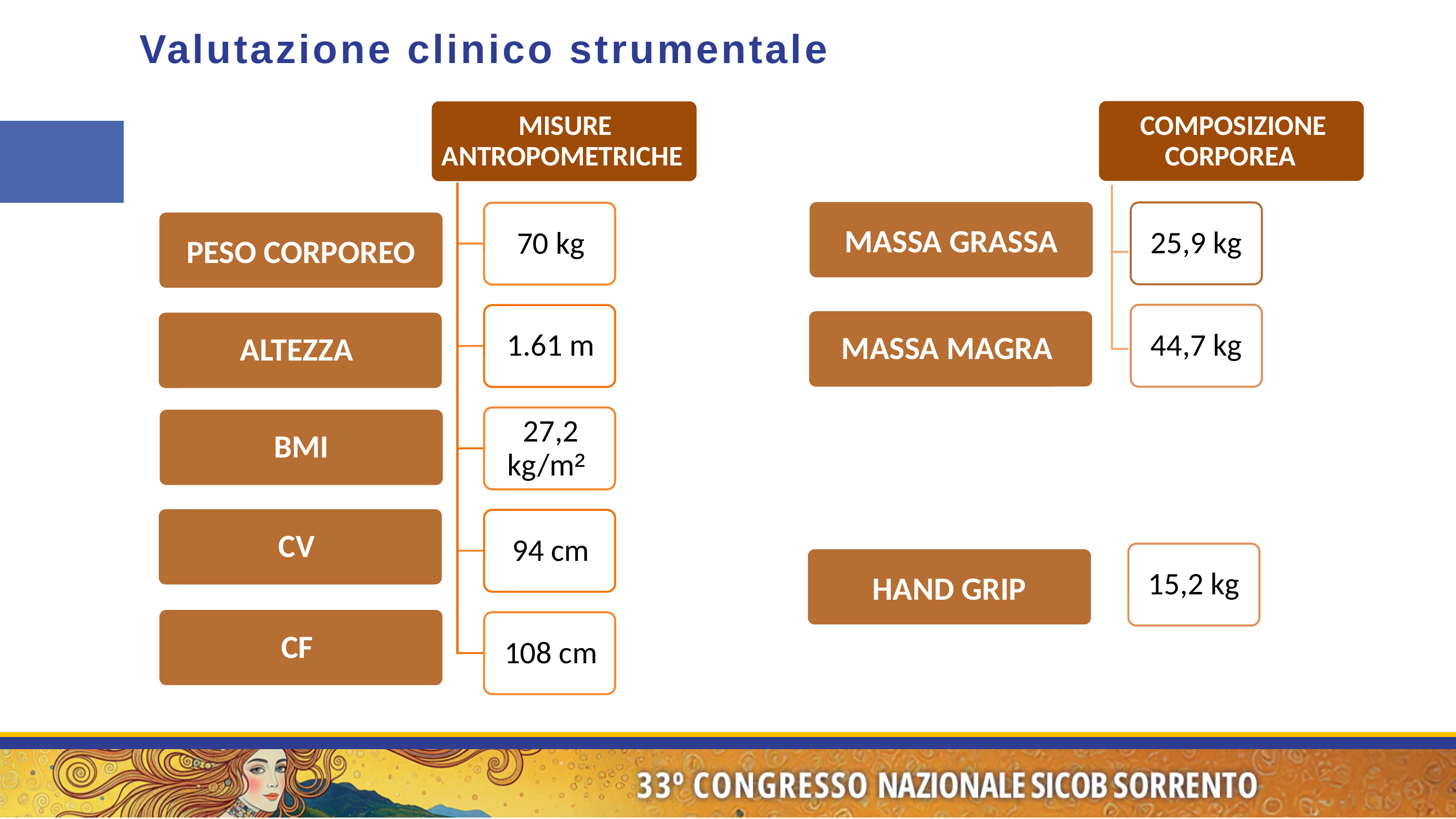

Valutazione clinico strumentale
MISURE ANTROPOMETRICHE
70 kg
1.61 m
27,2 kg/m²
94 cm
108 cm

COMPOSIZIONE CORPOREA

MASSA GRASSA

25,9 kg

PESO CORPOREO

44,7 kg

MASSA MAGRA

ALTEZZA

BMI

CV

15,2 kg

HAND GRIP

CF